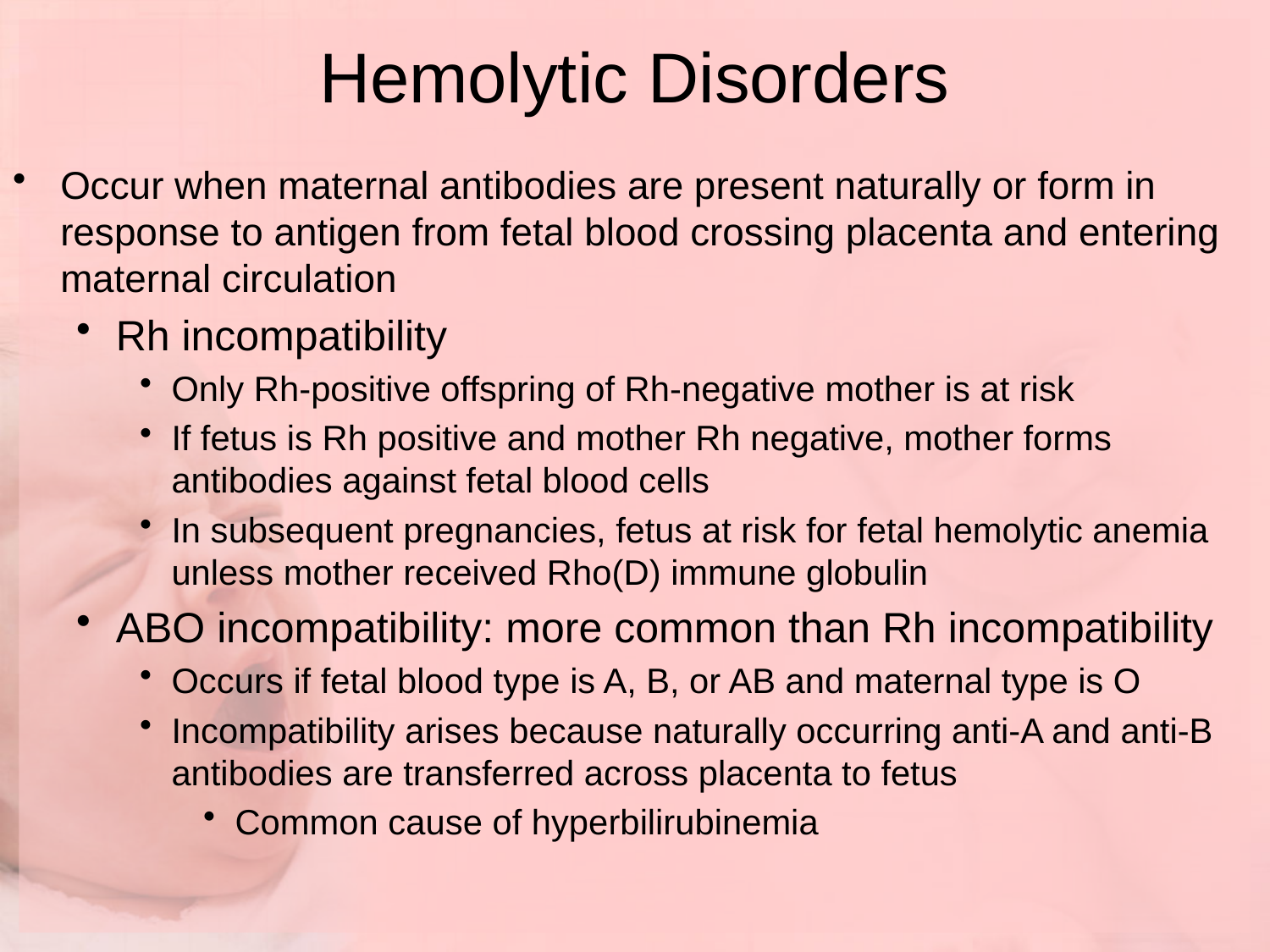

# Hemolytic Disorders

Occur when maternal antibodies are present naturally or form in response to antigen from fetal blood crossing placenta and entering maternal circulation
Rh incompatibility
Only Rh-positive offspring of Rh-negative mother is at risk
If fetus is Rh positive and mother Rh negative, mother forms antibodies against fetal blood cells
In subsequent pregnancies, fetus at risk for fetal hemolytic anemia unless mother received Rho(D) immune globulin
ABO incompatibility: more common than Rh incompatibility
Occurs if fetal blood type is A, B, or AB and maternal type is O
Incompatibility arises because naturally occurring anti-A and anti-B antibodies are transferred across placenta to fetus
Common cause of hyperbilirubinemia